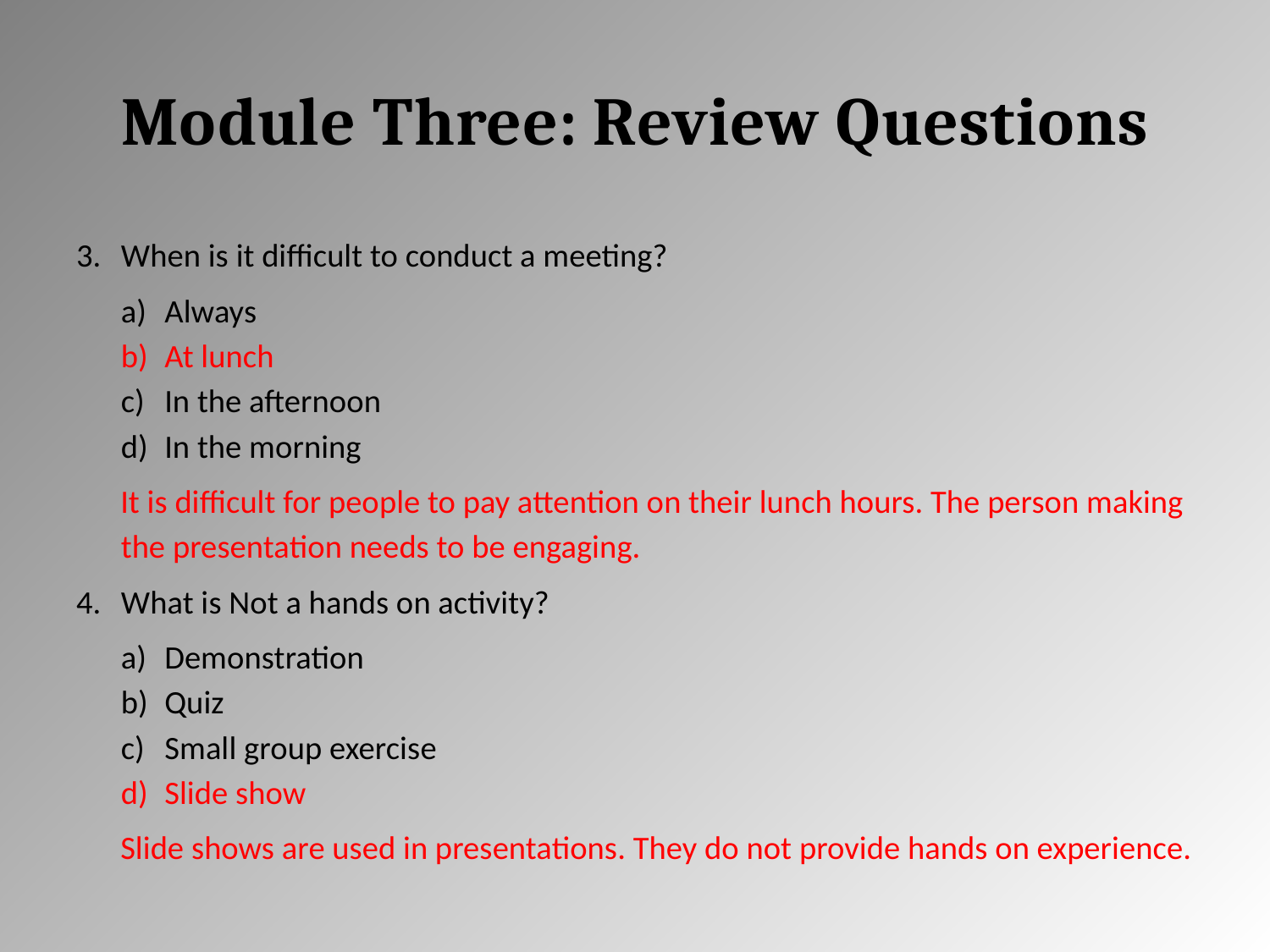

# Module Three: Review Questions
When is it difficult to conduct a meeting?
Always
At lunch
In the afternoon
In the morning
It is difficult for people to pay attention on their lunch hours. The person making the presentation needs to be engaging.
What is Not a hands on activity?
Demonstration
Quiz
Small group exercise
Slide show
Slide shows are used in presentations. They do not provide hands on experience.